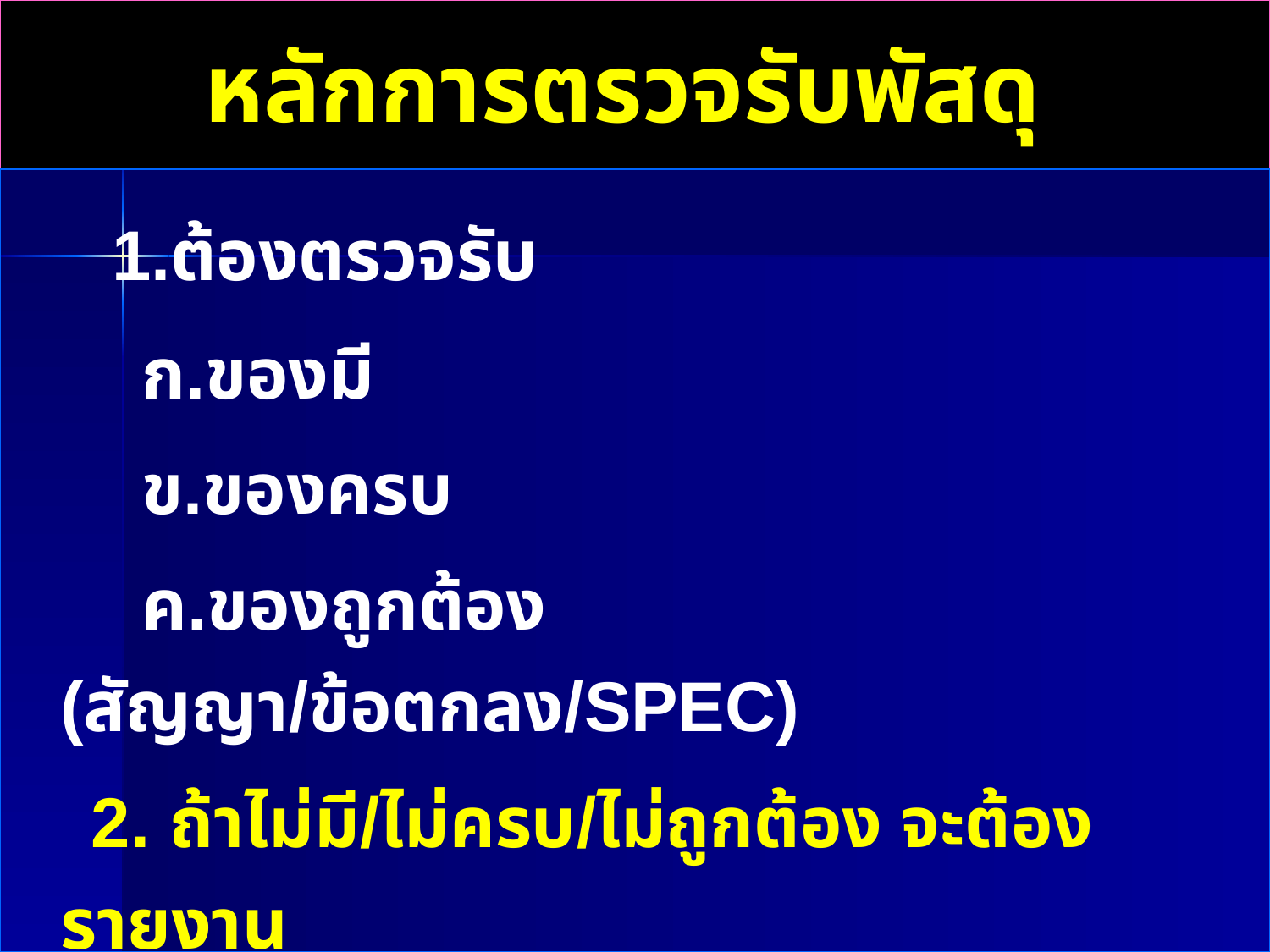

หลักการตรวจรับพัสดุ
    1.ต้องตรวจรับ
       ก.ของมี
       ข.ของครบ
       ค.ของถูกต้อง (สัญญา/ข้อตกลง/SPEC)
    2. ถ้าไม่มี/ไม่ครบ/ไม่ถูกต้อง จะต้องรายงาน